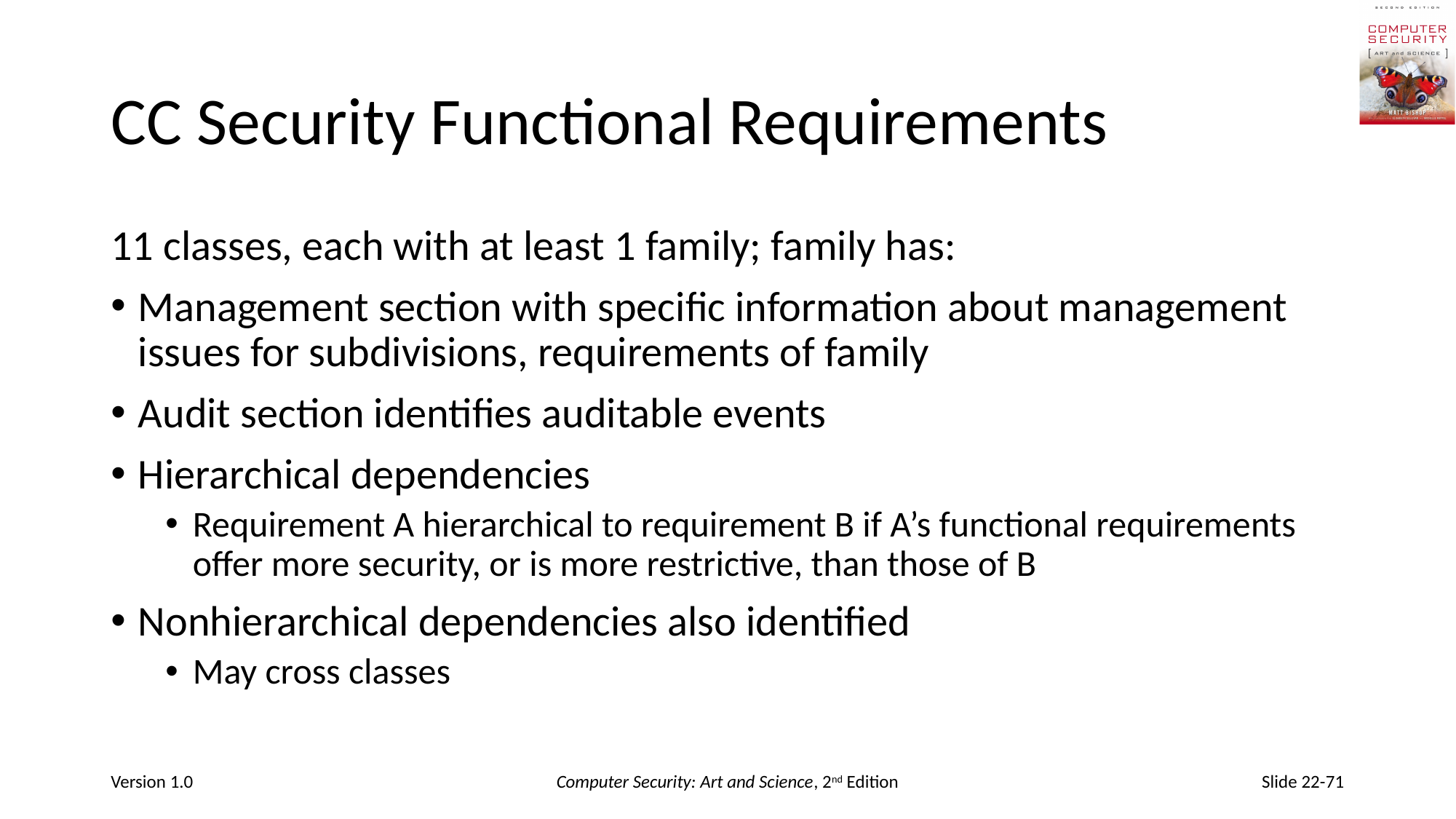

# CC Security Functional Requirements
11 classes, each with at least 1 family; family has:
Management section with specific information about management issues for subdivisions, requirements of family
Audit section identifies auditable events
Hierarchical dependencies
Requirement A hierarchical to requirement B if A’s functional requirements offer more security, or is more restrictive, than those of B
Nonhierarchical dependencies also identified
May cross classes
Version 1.0
Computer Security: Art and Science, 2nd Edition
Slide 22-71